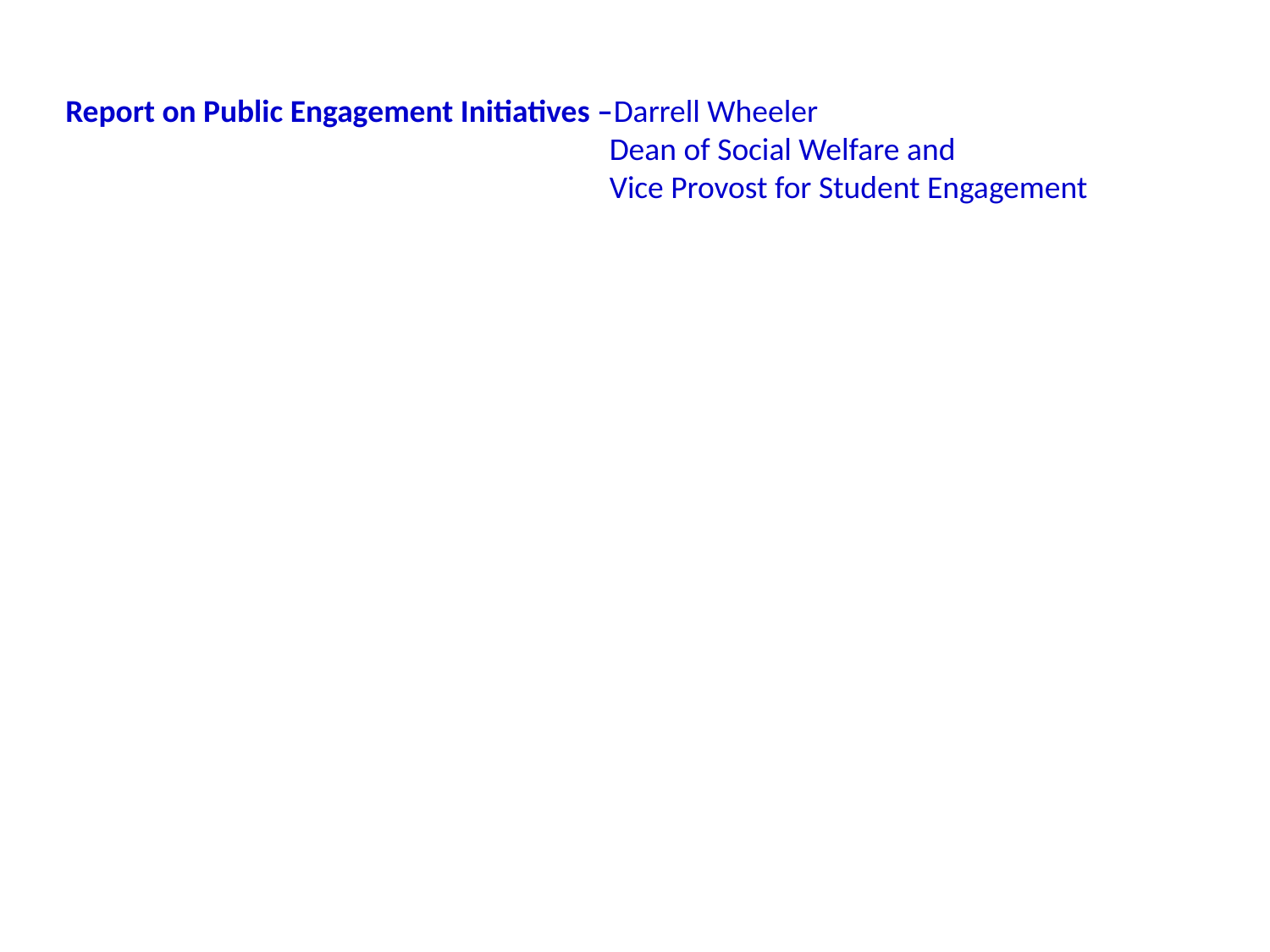

Report on Public Engagement Initiatives –Darrell Wheeler
				     Dean of Social Welfare and
				     Vice Provost for Student Engagement